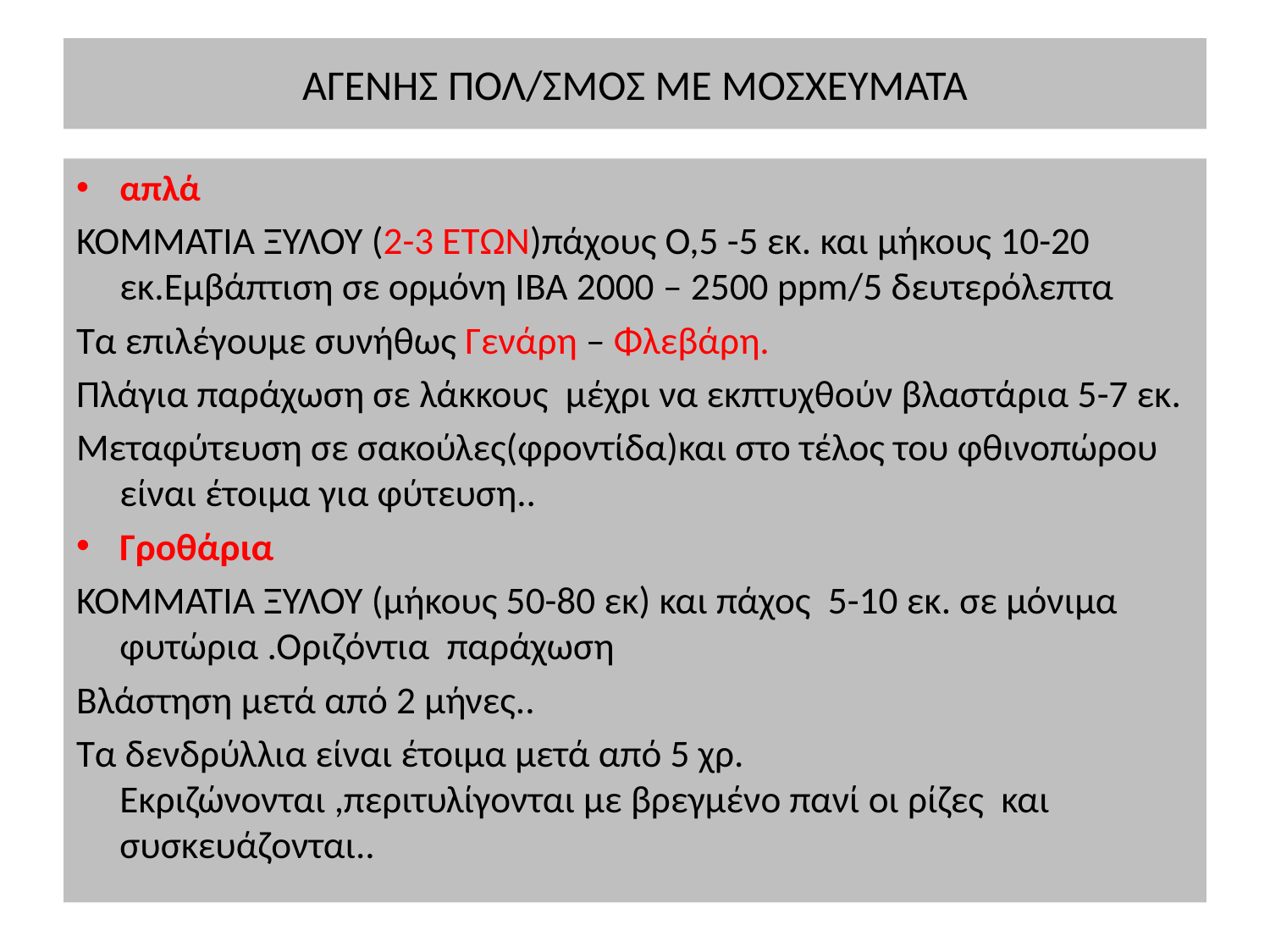

# ΑΓΕΝΗΣ ΠΟΛ/ΣΜΟΣ ΜΕ ΜΟΣΧΕΥΜΑΤΑ
απλά
ΚΟΜΜΑΤΙΑ ΞΥΛΟΥ (2-3 ΕΤΩΝ)πάχους Ο,5 -5 εκ. και μήκους 10-20 εκ.Εμβάπτιση σε ορμόνη ΙΒΑ 2000 – 2500 ppm/5 δευτερόλεπτα
Τα επιλέγουμε συνήθως Γενάρη – Φλεβάρη.
Πλάγια παράχωση σε λάκκους  μέχρι να εκπτυχθούν βλαστάρια 5-7 εκ.
Μεταφύτευση σε σακούλες(φροντίδα)και στο τέλος του φθινοπώρου είναι έτοιμα για φύτευση..
Γροθάρια
ΚΟΜΜΑΤΙΑ ΞΥΛΟΥ (μήκους 50-80 εκ) και πάχος  5-10 εκ. σε μόνιμα φυτώρια .Οριζόντια  παράχωση
Βλάστηση μετά από 2 μήνες..
Τα δενδρύλλια είναι έτοιμα μετά από 5 χρ. Εκριζώνονται ,περιτυλίγονται με βρεγμένο πανί οι ρίζες  και  συσκευάζονται..